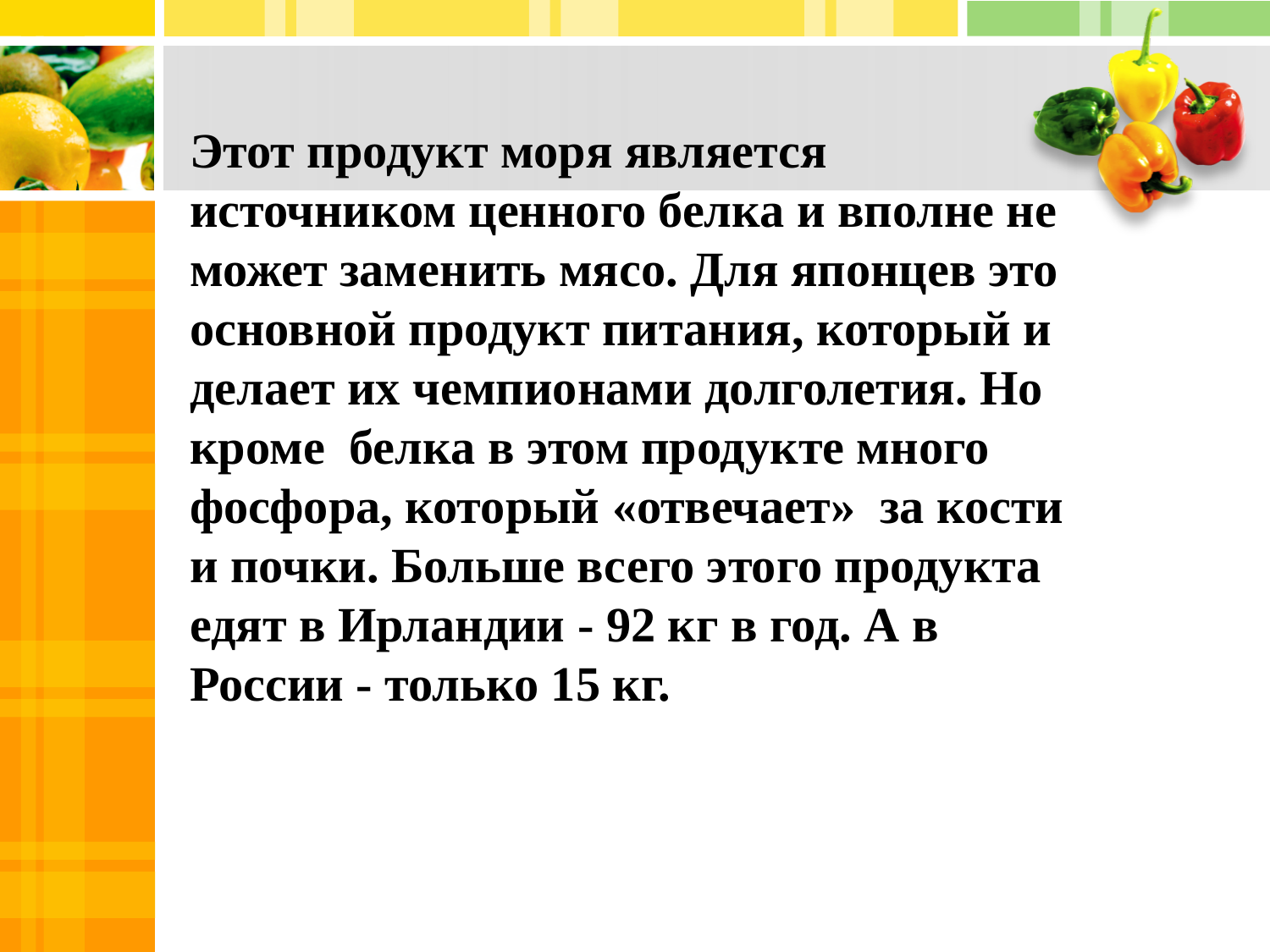

# Этот продукт моря является источником ценного белка и вполне не может заменить мясо. Для японцев это основной продукт питания, который и делает их чемпионами долголетия. Но кроме  белка в этом продукте много фосфора, который «отвечает»  за кости и почки. Больше всего этого продукта едят в Ирландии - 92 кг в год. А в России - только 15 кг.